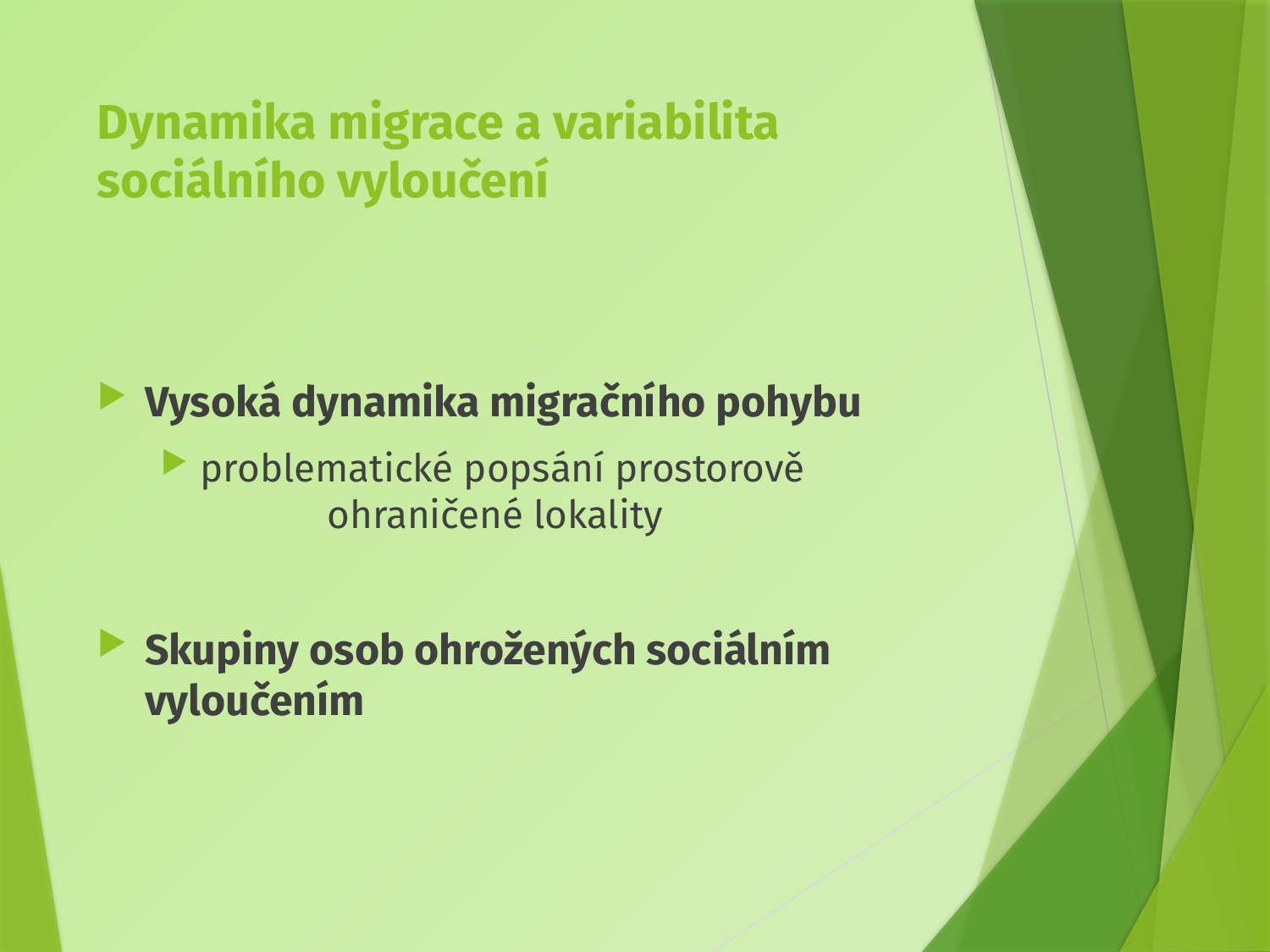

# Dynamika migrace a variabilita sociálního vyloučení

Vysoká dynamika migračního pohybu
problematické popsání prostorově 		ohraničené lokality

Skupiny osob ohrožených sociálním vyloučením